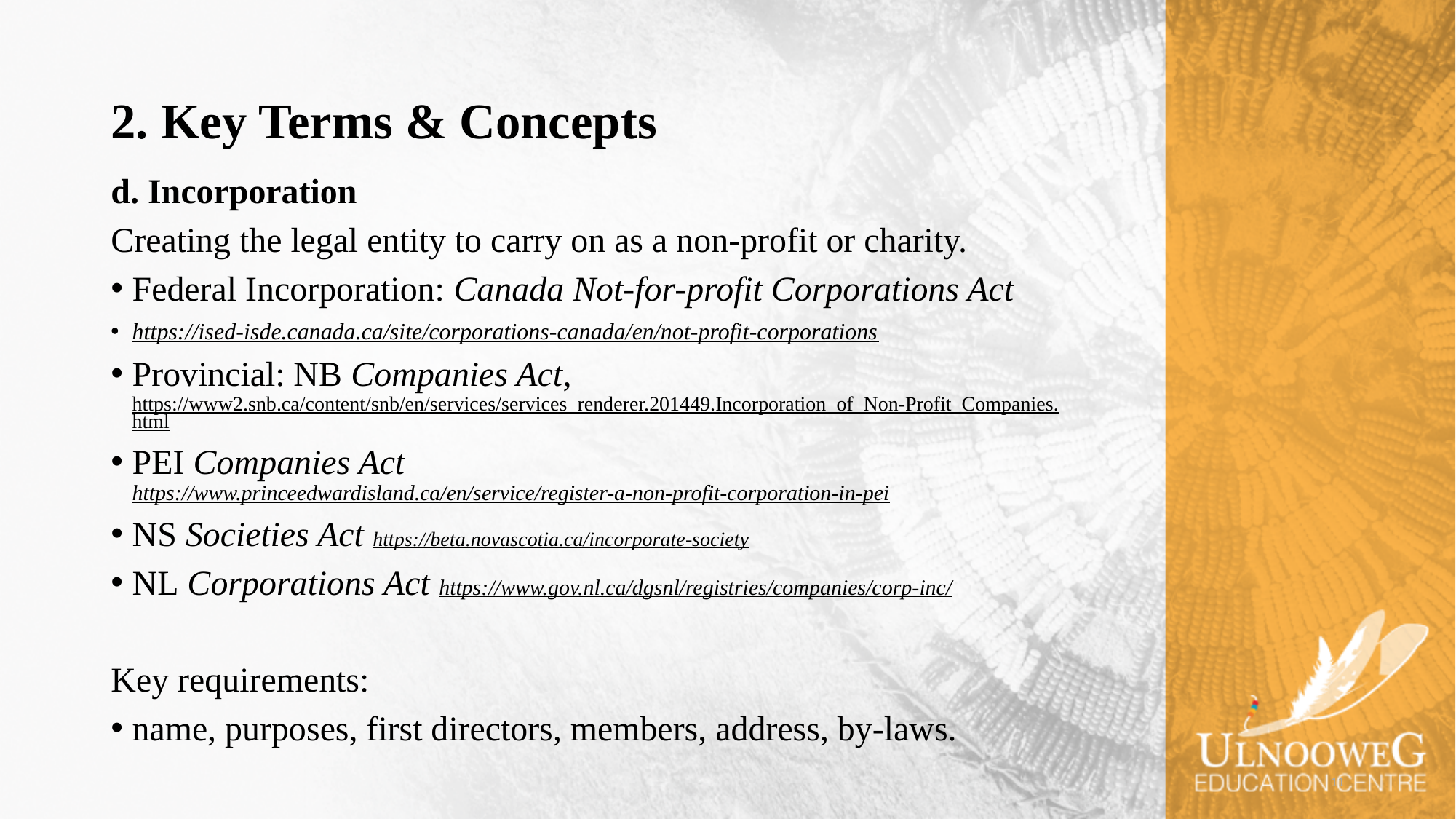

# 2. Key Terms & Concepts
d. Incorporation
Creating the legal entity to carry on as a non-profit or charity.
Federal Incorporation: Canada Not-for-profit Corporations Act
https://ised-isde.canada.ca/site/corporations-canada/en/not-profit-corporations
Provincial: NB Companies Act, https://www2.snb.ca/content/snb/en/services/services_renderer.201449.Incorporation_of_Non-Profit_Companies.html
PEI Companies Act https://www.princeedwardisland.ca/en/service/register-a-non-profit-corporation-in-pei
NS Societies Act https://beta.novascotia.ca/incorporate-society
NL Corporations Act https://www.gov.nl.ca/dgsnl/registries/companies/corp-inc/

Key requirements:
name, purposes, first directors, members, address, by-laws.

11